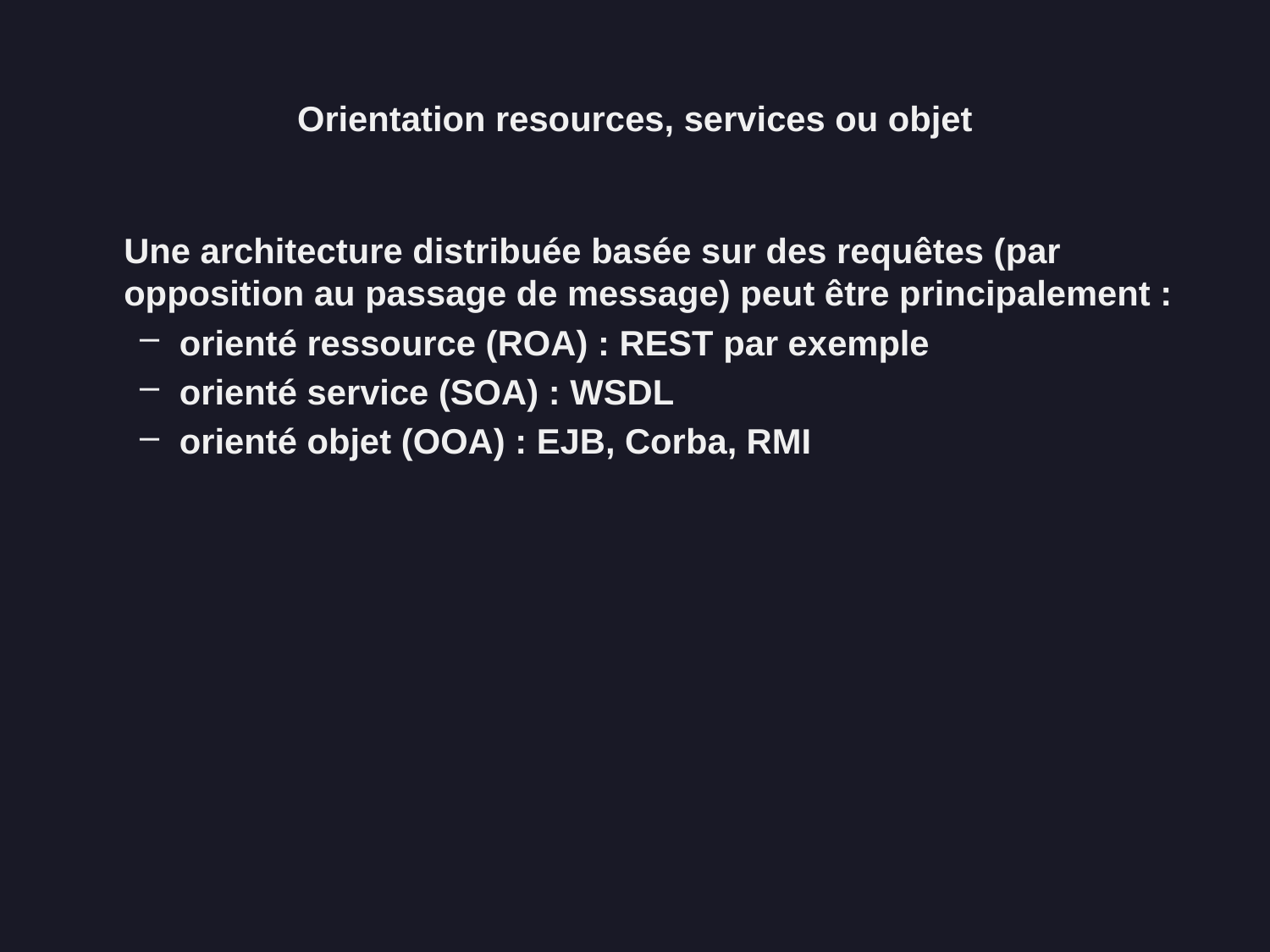

# Orientation resources, services ou objet
	Une architecture distribuée basée sur des requêtes (par opposition au passage de message) peut être principalement :
orienté ressource (ROA) : REST par exemple
orienté service (SOA) : WSDL
orienté objet (OOA) : EJB, Corba, RMI